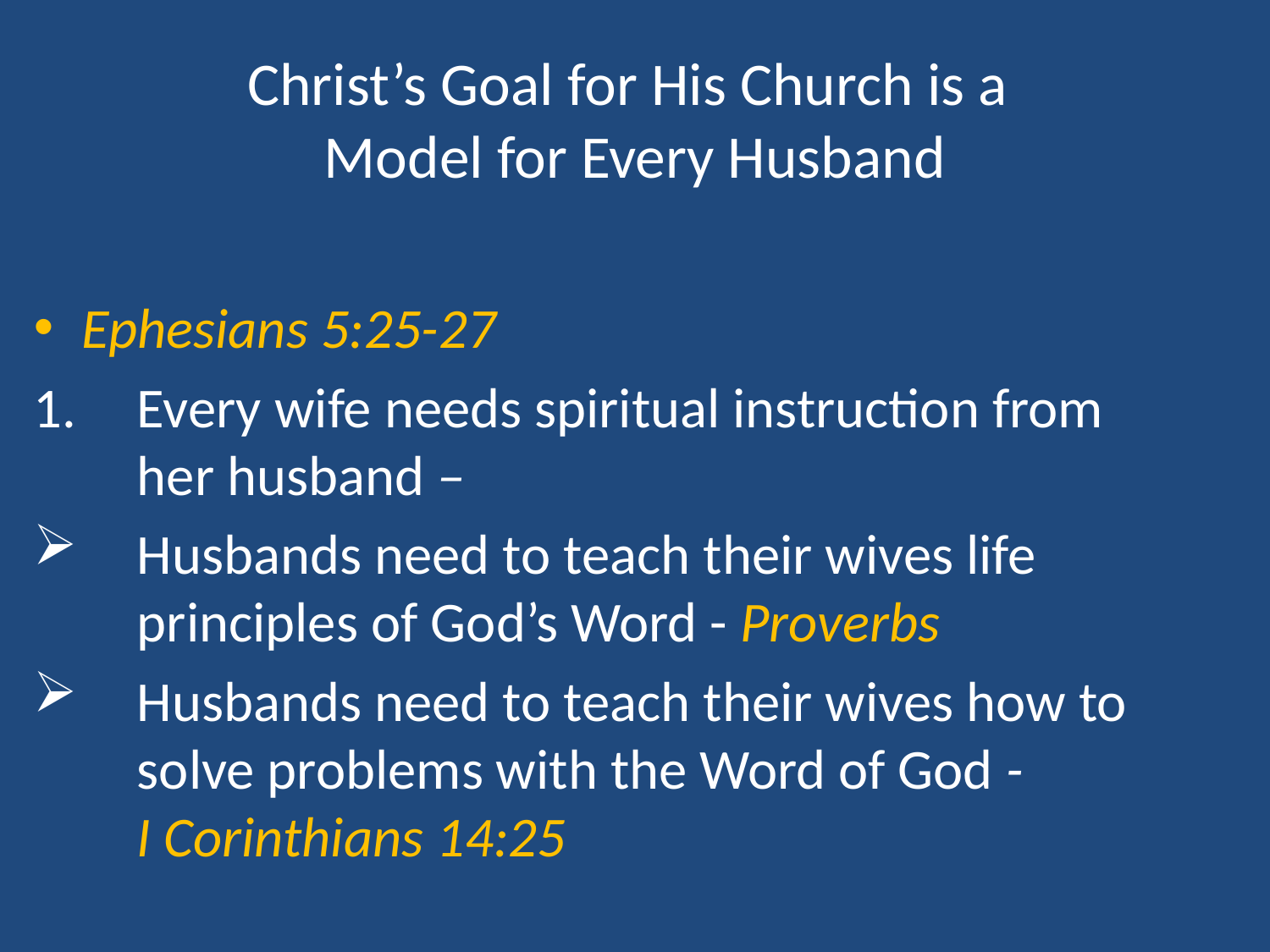

# Christ’s Goal for His Church is a Model for Every Husband
Ephesians 5:25-27
Every wife needs spiritual instruction from      her husband –
Husbands need to teach their wives life principles of God’s Word - Proverbs
Husbands need to teach their wives how to solve problems with the Word of God -                   I Corinthians 14:25